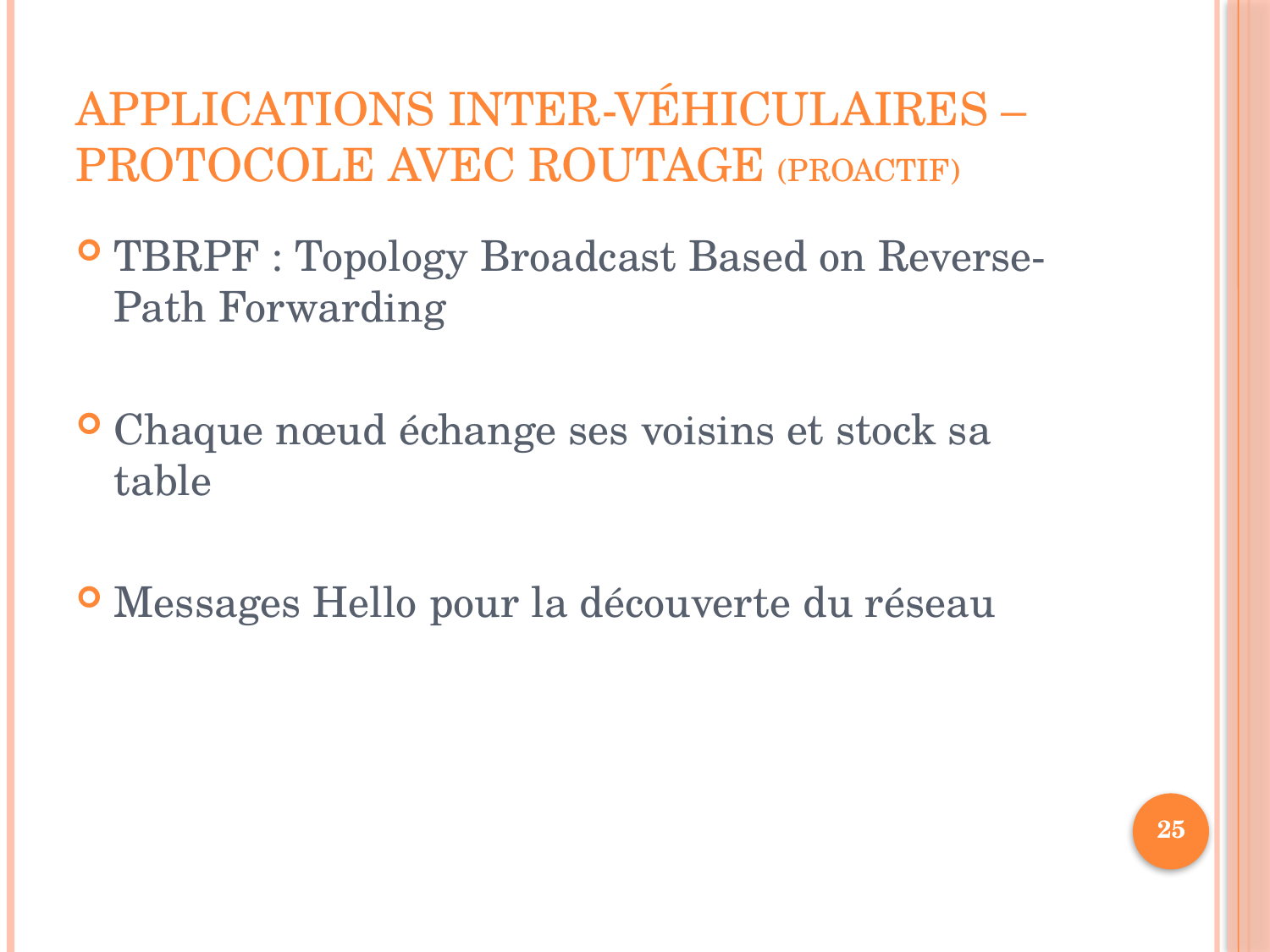

# Applications inter-véhiculaires – Protocole avec routage (proactif)
TBRPF : Topology Broadcast Based on Reverse-Path Forwarding

Chaque nœud échange ses voisins et stock sa table

Messages Hello pour la découverte du réseau

25